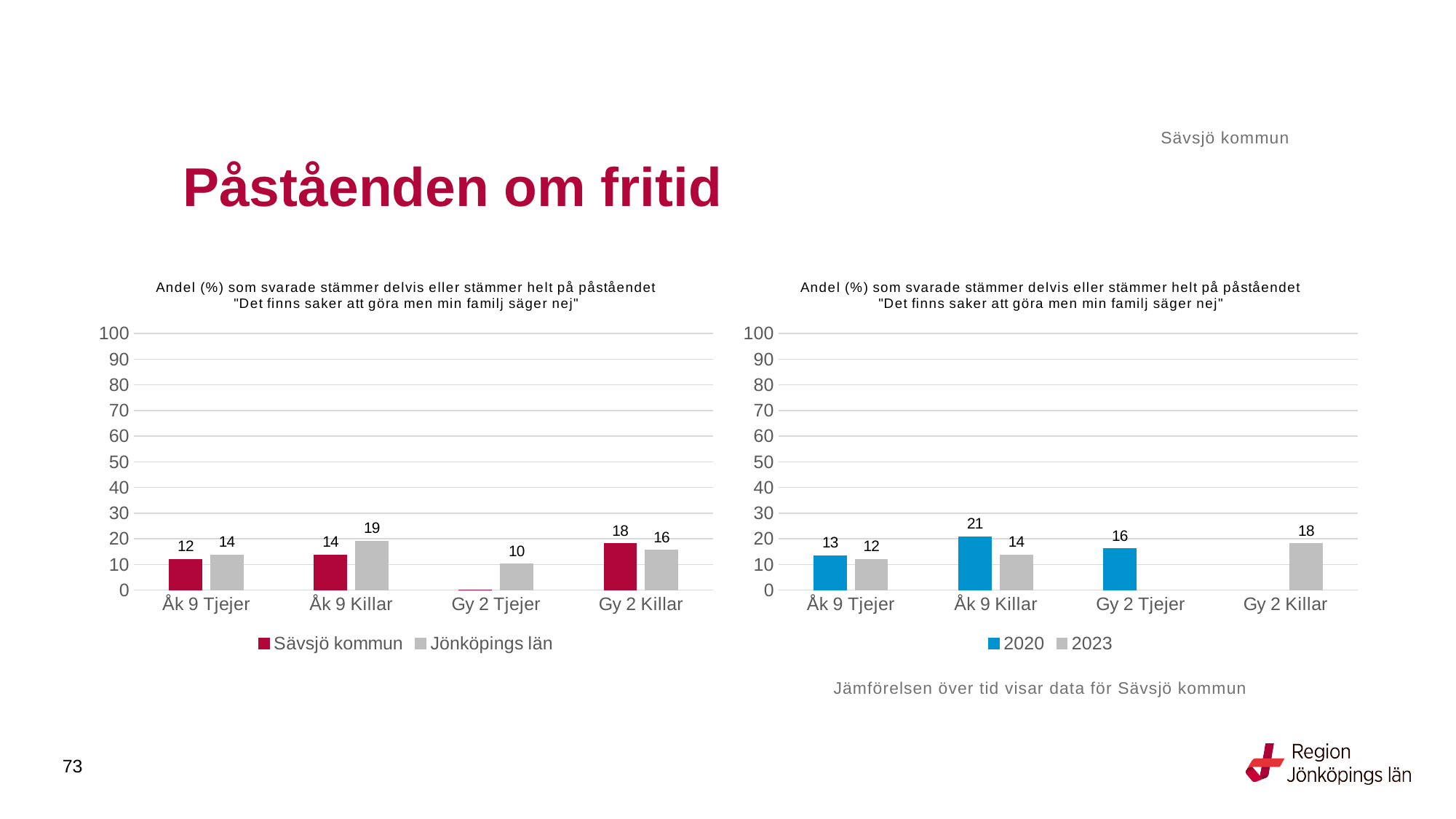

Sävsjö kommun
# Påståenden om fritid

### Chart: Andel (%) som svarade stämmer delvis eller stämmer helt på påståendet "Det finns saker att göra men min familj säger nej"

| Category | Sävsjö kommun | Jönköpings län |
|---|---|---|
| Åk 9 Tjejer | 12.0 | 13.7591 |
| Åk 9 Killar | 13.7255 | 19.1057 |
| Gy 2 Tjejer | 0.0 | 10.1541 |
| Gy 2 Killar | 18.1818 | 15.5319 |

### Chart: Andel (%) som svarade stämmer delvis eller stämmer helt på påståendet "Det finns saker att göra men min familj säger nej"

| Category | 2020 | 2023 |
|---|---|---|
| Åk 9 Tjejer | 13.4615 | 12.0 |
| Åk 9 Killar | 20.8333 | 13.7255 |
| Gy 2 Tjejer | 16.129 | None |
| Gy 2 Killar | None | 18.1818 |
Jämförelsen över tid visar data för Sävsjö kommun
73